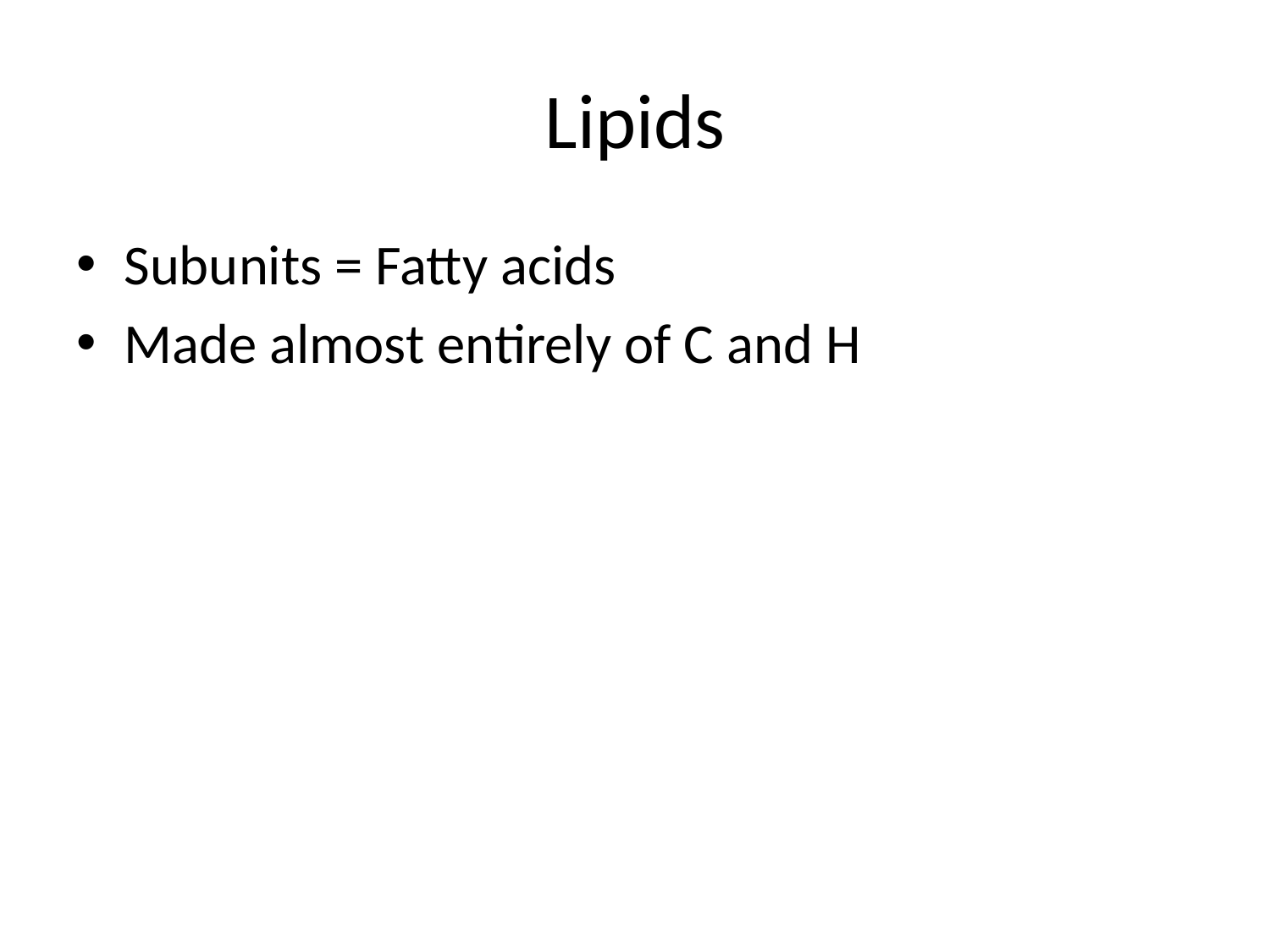

# Lipids
Subunits = Fatty acids
Made almost entirely of C and H